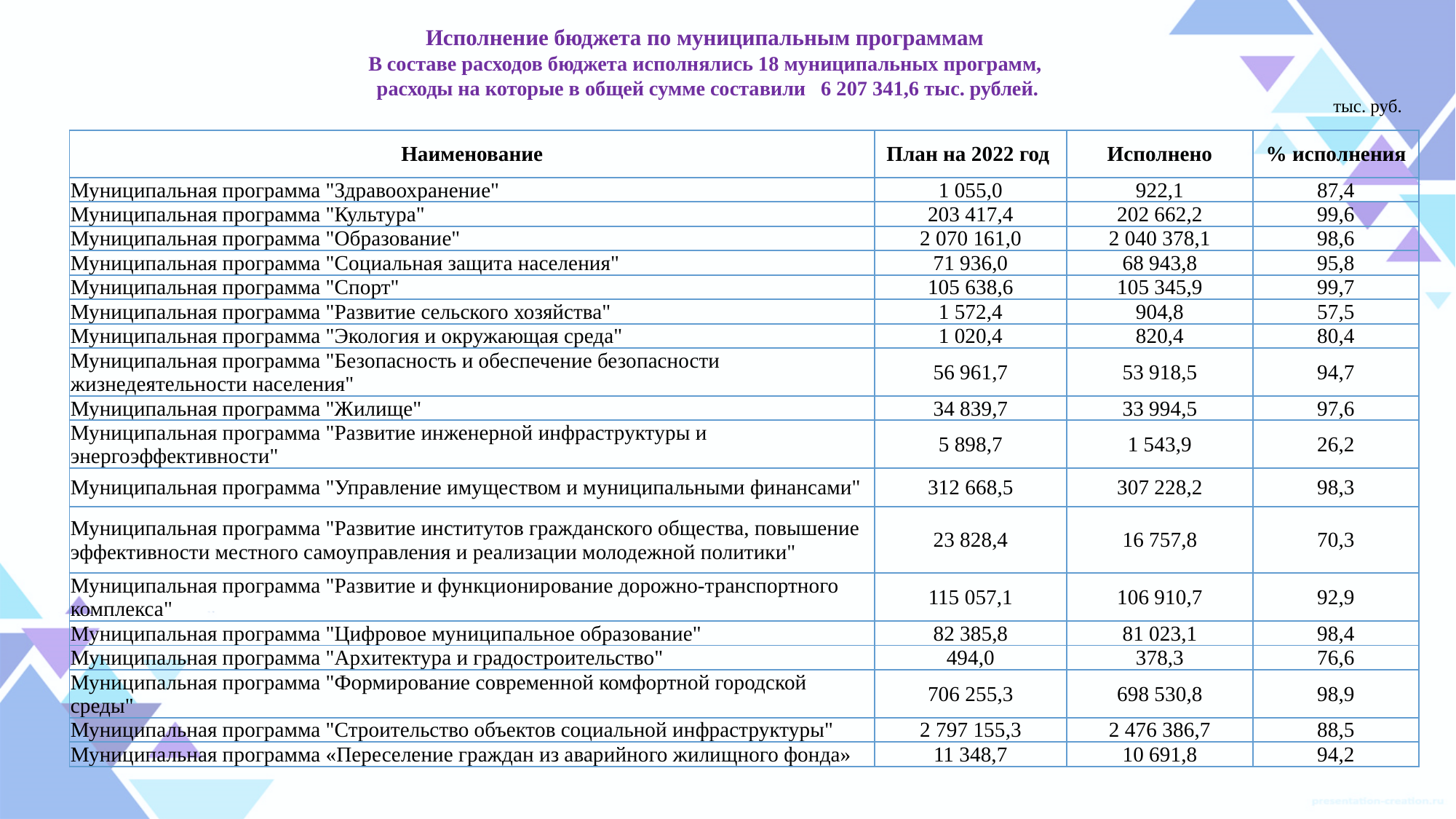

# Исполнение бюджета по муниципальным программам В составе расходов бюджета исполнялись 18 муниципальных программ, расходы на которые в общей сумме составили   6 207 341,6 тыс. рублей.
тыс. руб.
| Наименование | План на 2022 год | Исполнено | % исполнения |
| --- | --- | --- | --- |
| Муниципальная программа "Здравоохранение" | 1 055,0 | 922,1 | 87,4 |
| Муниципальная программа "Культура" | 203 417,4 | 202 662,2 | 99,6 |
| Муниципальная программа "Образование" | 2 070 161,0 | 2 040 378,1 | 98,6 |
| Муниципальная программа "Социальная защита населения" | 71 936,0 | 68 943,8 | 95,8 |
| Муниципальная программа "Спорт" | 105 638,6 | 105 345,9 | 99,7 |
| Муниципальная программа "Развитие сельского хозяйства" | 1 572,4 | 904,8 | 57,5 |
| Муниципальная программа "Экология и окружающая среда" | 1 020,4 | 820,4 | 80,4 |
| Муниципальная программа "Безопасность и обеспечение безопасности жизнедеятельности населения" | 56 961,7 | 53 918,5 | 94,7 |
| Муниципальная программа "Жилище" | 34 839,7 | 33 994,5 | 97,6 |
| Муниципальная программа "Развитие инженерной инфраструктуры и энергоэффективности" | 5 898,7 | 1 543,9 | 26,2 |
| Муниципальная программа "Управление имуществом и муниципальными финансами" | 312 668,5 | 307 228,2 | 98,3 |
| Муниципальная программа "Развитие институтов гражданского общества, повышение эффективности местного самоуправления и реализации молодежной политики" | 23 828,4 | 16 757,8 | 70,3 |
| Муниципальная программа "Развитие и функционирование дорожно-транспортного комплекса" | 115 057,1 | 106 910,7 | 92,9 |
| Муниципальная программа "Цифровое муниципальное образование" | 82 385,8 | 81 023,1 | 98,4 |
| Муниципальная программа "Архитектура и градостроительство" | 494,0 | 378,3 | 76,6 |
| Муниципальная программа "Формирование современной комфортной городской среды" | 706 255,3 | 698 530,8 | 98,9 |
| Муниципальная программа "Строительство объектов социальной инфраструктуры" | 2 797 155,3 | 2 476 386,7 | 88,5 |
| Муниципальная программа «Переселение граждан из аварийного жилищного фонда» | 11 348,7 | 10 691,8 | 94,2 |